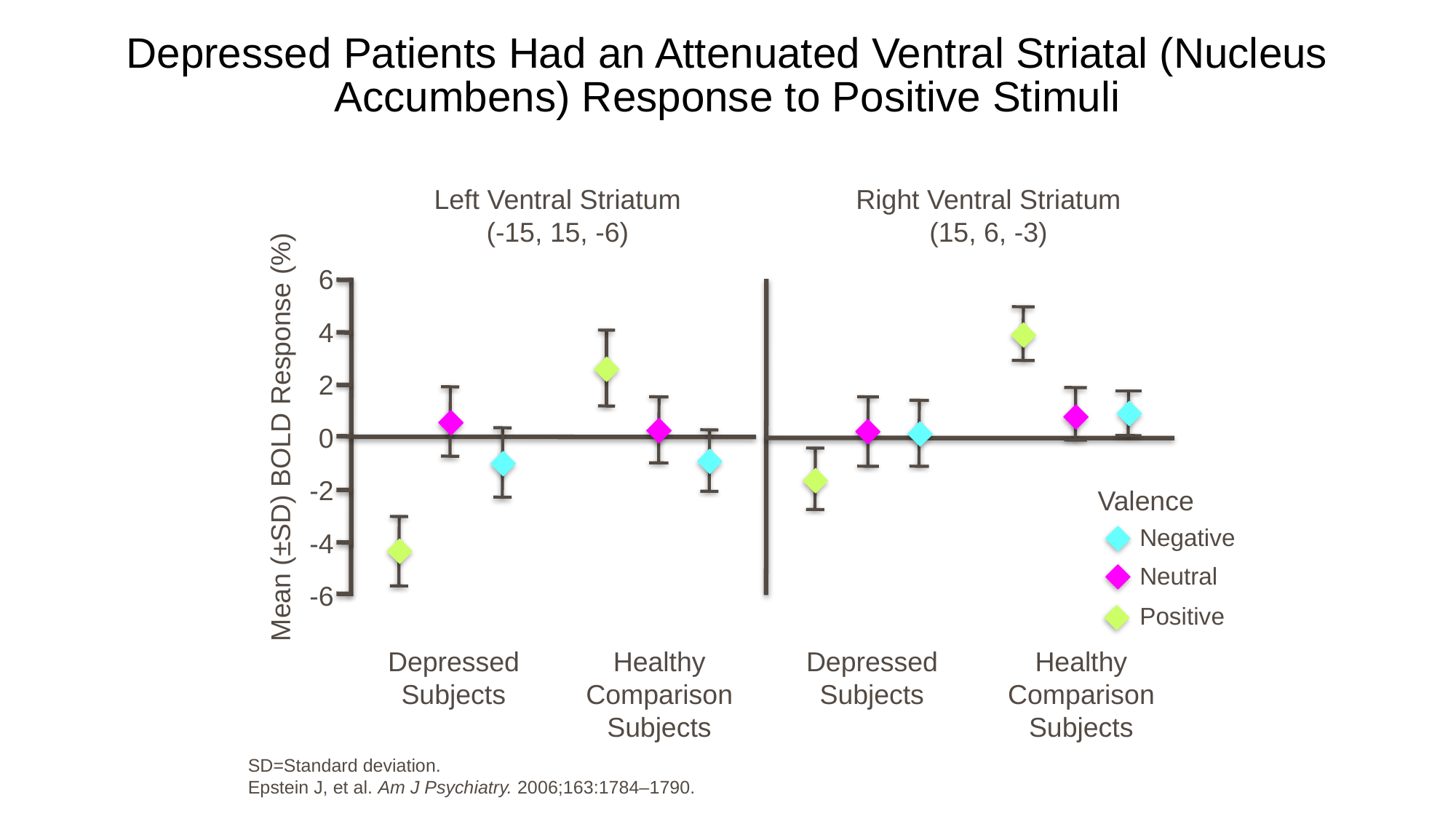

# Depressed Patients Had an Attenuated Ventral Striatal (Nucleus Accumbens) Response to Positive Stimuli
Left Ventral Striatum
(-15, 15, -6)
Right Ventral Striatum
(15, 6, -3)
6
4

2

Mean (±SD) BOLD Response (%)
0

-2

Valence
Negative
-4

Neutral

-6
Positive

Depressed
Subjects
Healthy Comparison Subjects
Depressed
Subjects
Healthy Comparison Subjects
SD=Standard deviation.
Epstein J, et al. Am J Psychiatry. 2006;163:1784–1790.